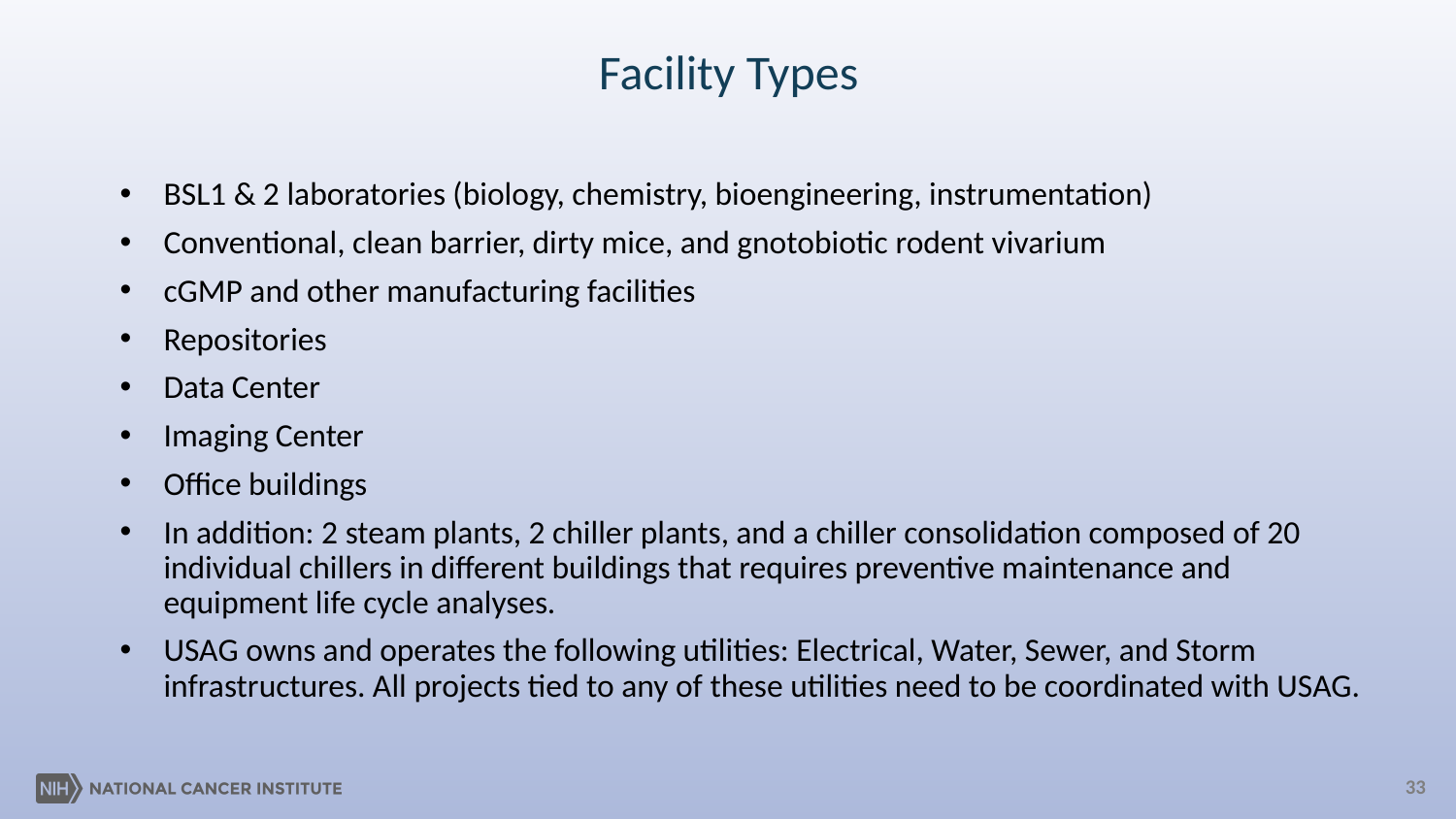

# Facility Types
BSL1 & 2 laboratories (biology, chemistry, bioengineering, instrumentation)
Conventional, clean barrier, dirty mice, and gnotobiotic rodent vivarium
cGMP and other manufacturing facilities
Repositories
Data Center
Imaging Center
Office buildings
In addition: 2 steam plants, 2 chiller plants, and a chiller consolidation composed of 20 individual chillers in different buildings that requires preventive maintenance and equipment life cycle analyses.
USAG owns and operates the following utilities: Electrical, Water, Sewer, and Storm infrastructures. All projects tied to any of these utilities need to be coordinated with USAG.